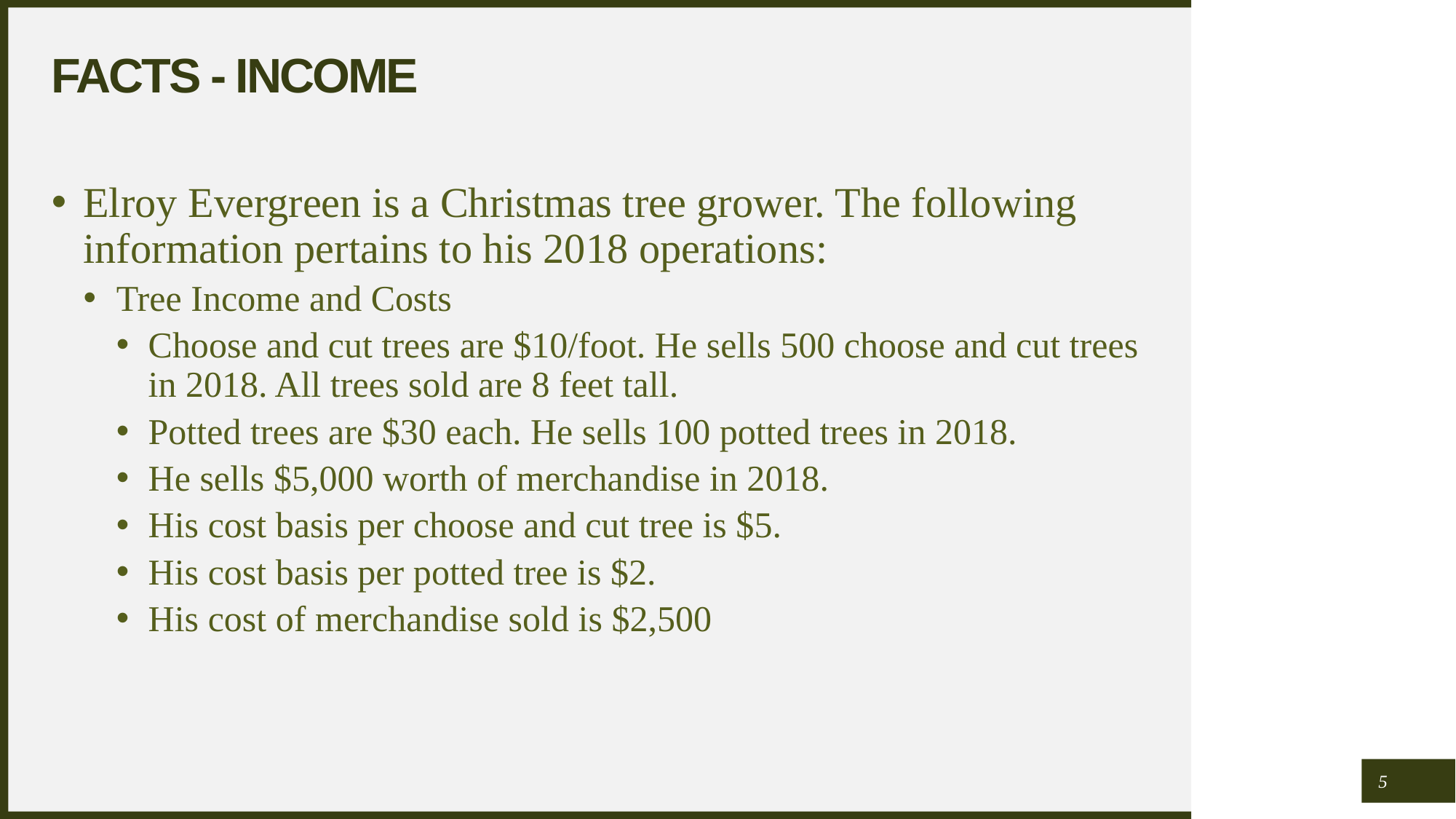

# Facts - Income

Elroy Evergreen is a Christmas tree grower. The following information pertains to his 2018 operations:
Tree Income and Costs
Choose and cut trees are $10/foot. He sells 500 choose and cut trees in 2018. All trees sold are 8 feet tall.
Potted trees are $30 each. He sells 100 potted trees in 2018.
He sells $5,000 worth of merchandise in 2018.
His cost basis per choose and cut tree is $5.
His cost basis per potted tree is $2.
His cost of merchandise sold is $2,500

5